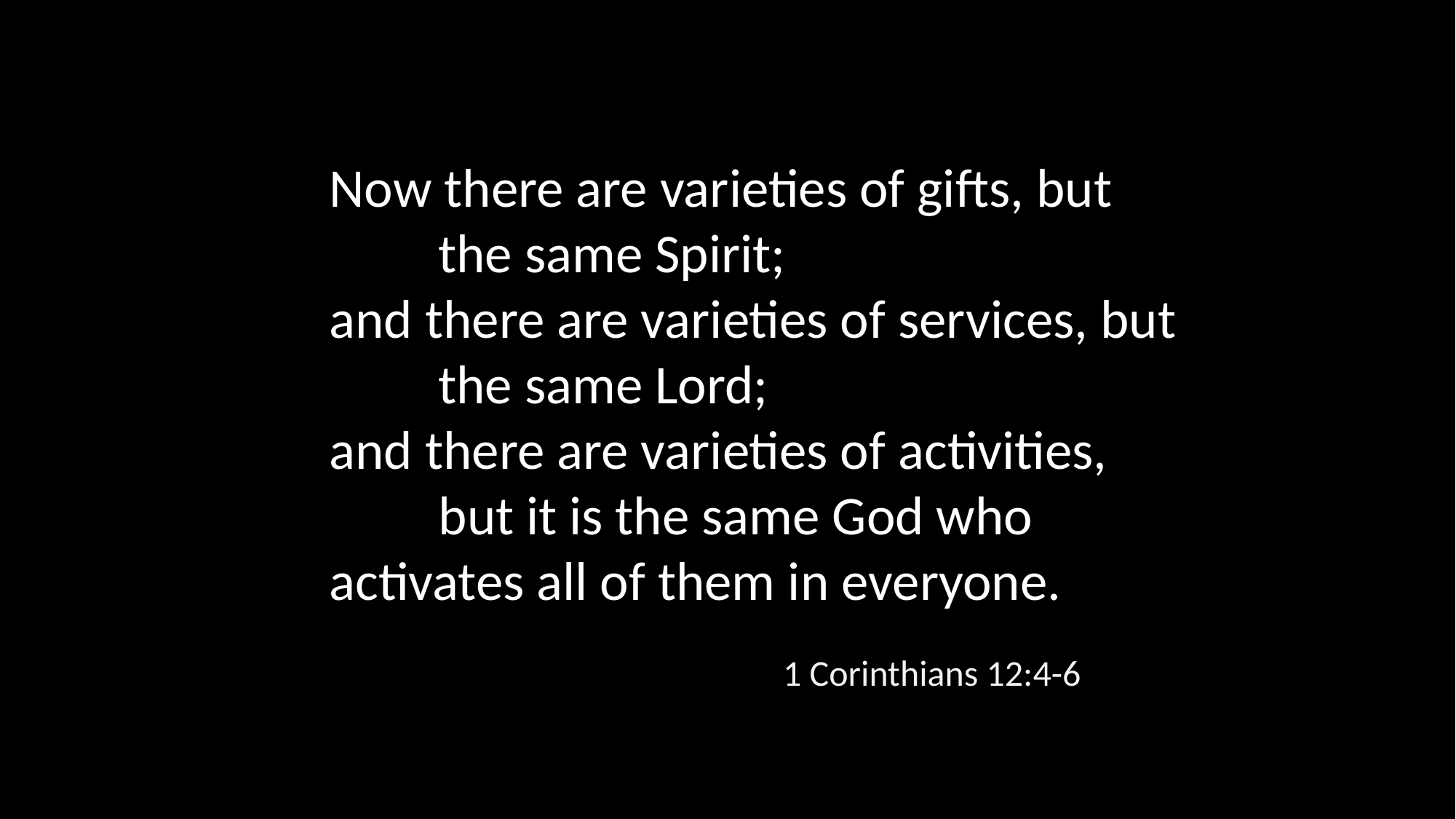

Now there are varieties of gifts, but 	the same Spirit;
and there are varieties of services, but 	the same Lord;
and there are varieties of activities, 	but it is the same God who 	activates all of them in everyone.
1 Corinthians 12:4-6